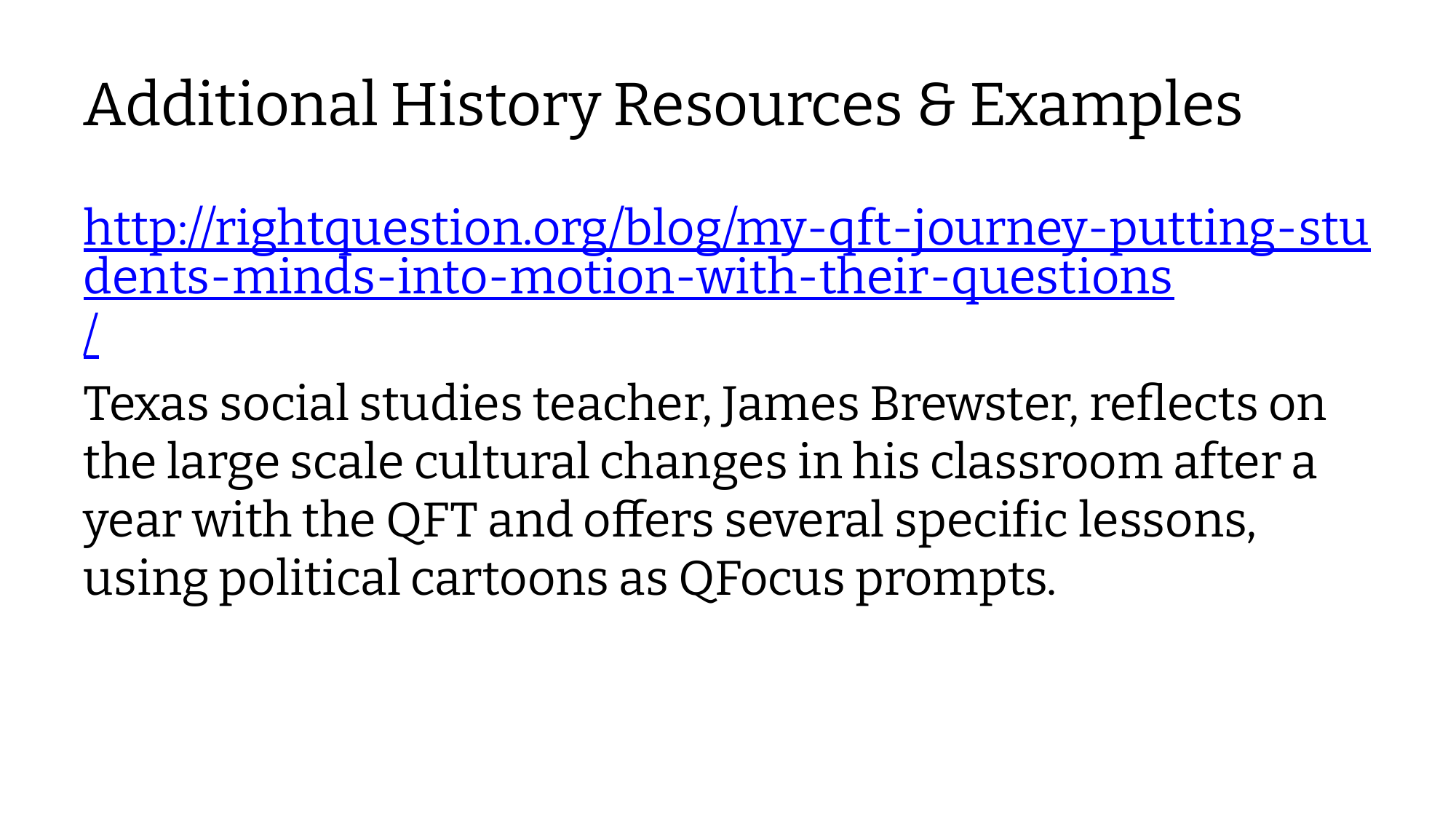

# Additional History Resources & Examples
http://rightquestion.org/blog/my-qft-journey-putting-students-minds-into-motion-with-their-questions/
Texas social studies teacher, James Brewster, reflects on the large scale cultural changes in his classroom after a year with the QFT and offers several specific lessons, using political cartoons as QFocus prompts.